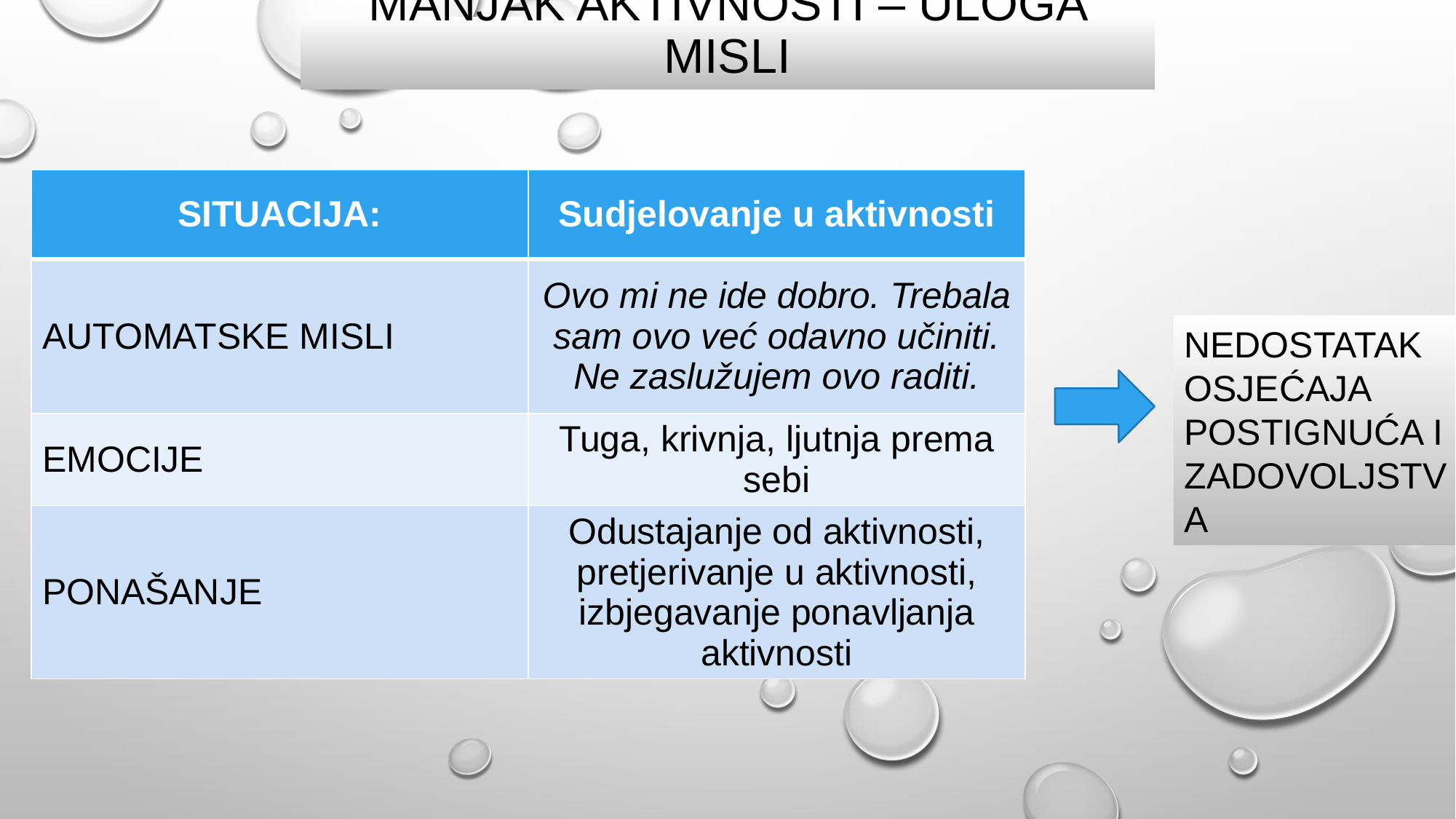

# Manjak aktivnosti – uloga misli
| SITUACIJA: | Sudjelovanje u aktivnosti |
| --- | --- |
| AUTOMATSKE MISLI | Ovo mi ne ide dobro. Trebala sam ovo već odavno učiniti. Ne zaslužujem ovo raditi. |
| EMOCIJE | Tuga, krivnja, ljutnja prema sebi |
| PONAŠANJE | Odustajanje od aktivnosti, pretjerivanje u aktivnosti, izbjegavanje ponavljanja aktivnosti |
NEDOSTATAK OSJEĆAJA POSTIGNUĆA I ZADOVOLJSTVA